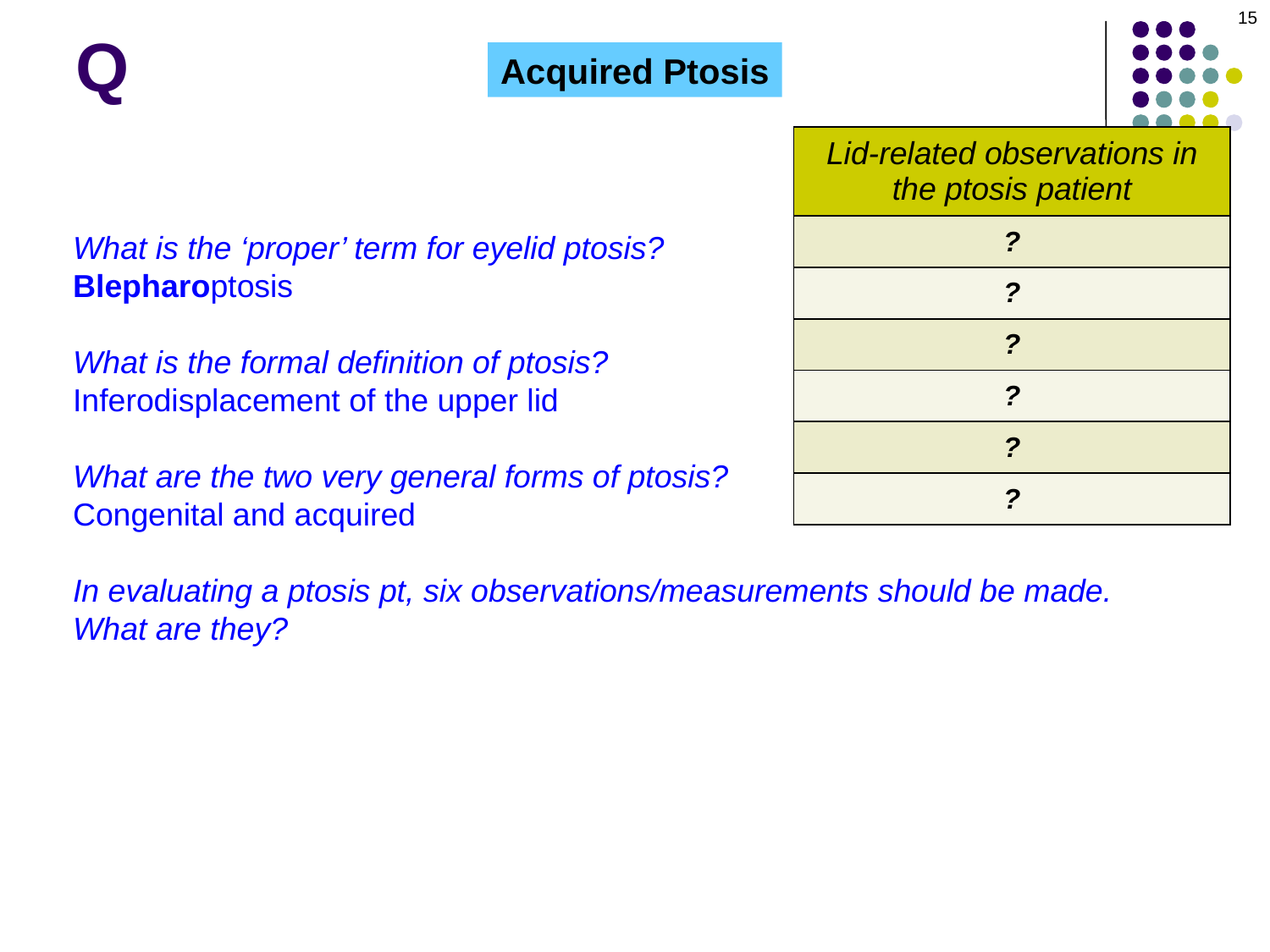

15
Q
Acquired Ptosis
| Lid-related observations in the ptosis patient |
| --- |
| ? |
| ? |
| ? |
| ? |
| ? |
| ? |
What is the ‘proper’ term for eyelid ptosis?
Blepharoptosis

What is the formal definition of ptosis?
Inferodisplacement of the upper lid
What are the two very general forms of ptosis?
Congenital and acquired

In evaluating a ptosis pt, six observations/measurements should be made. What are they?